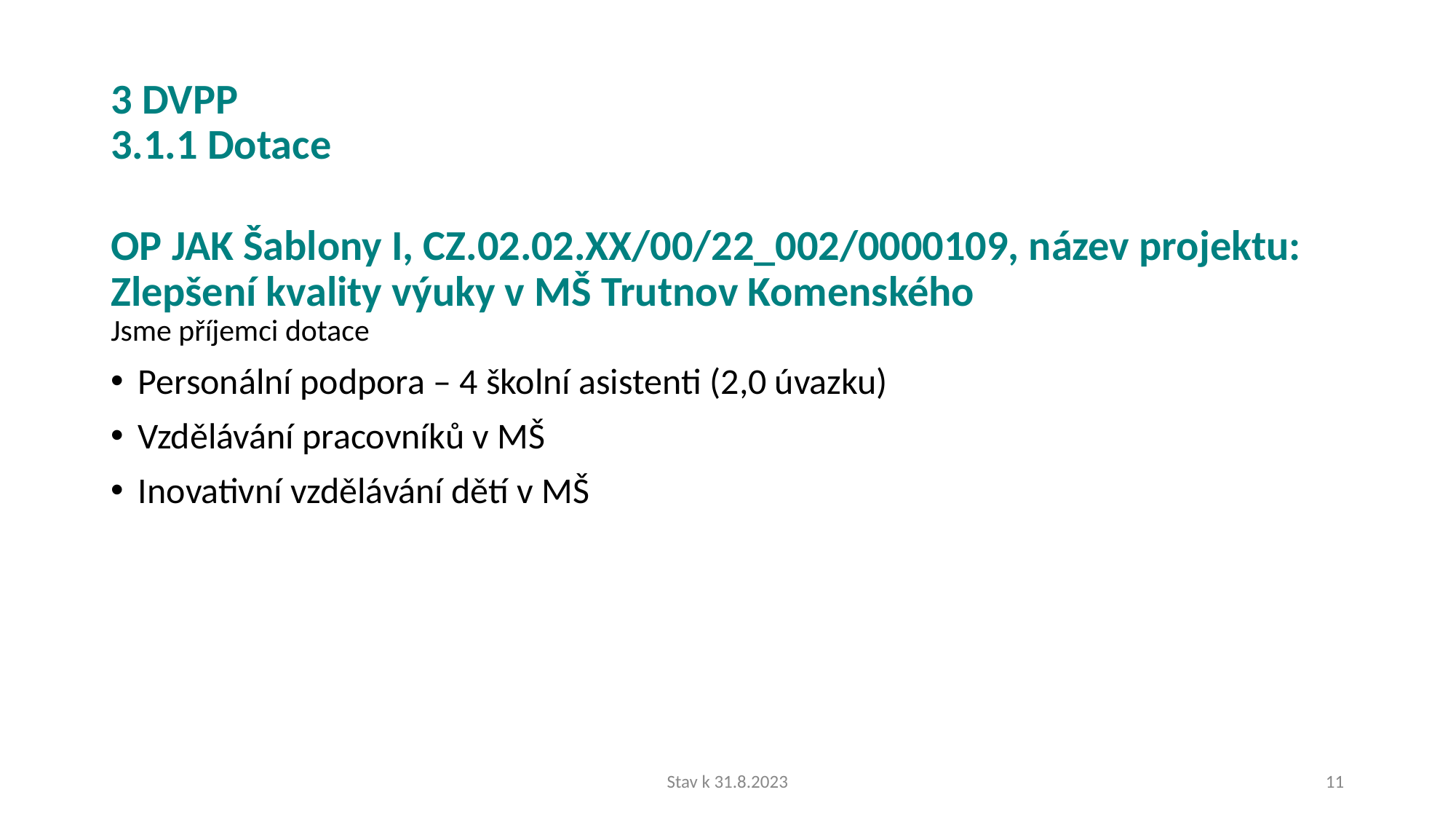

# 3 DVPP 3.1.1 Dotace
OP JAK Šablony I, CZ.02.02.XX/00/22_002/0000109, název projektu: Zlepšení kvality výuky v MŠ Trutnov Komenského
Jsme příjemci dotace
Personální podpora – 4 školní asistenti (2,0 úvazku)
Vzdělávání pracovníků v MŠ
Inovativní vzdělávání dětí v MŠ

Stav k 31.8.2023
11